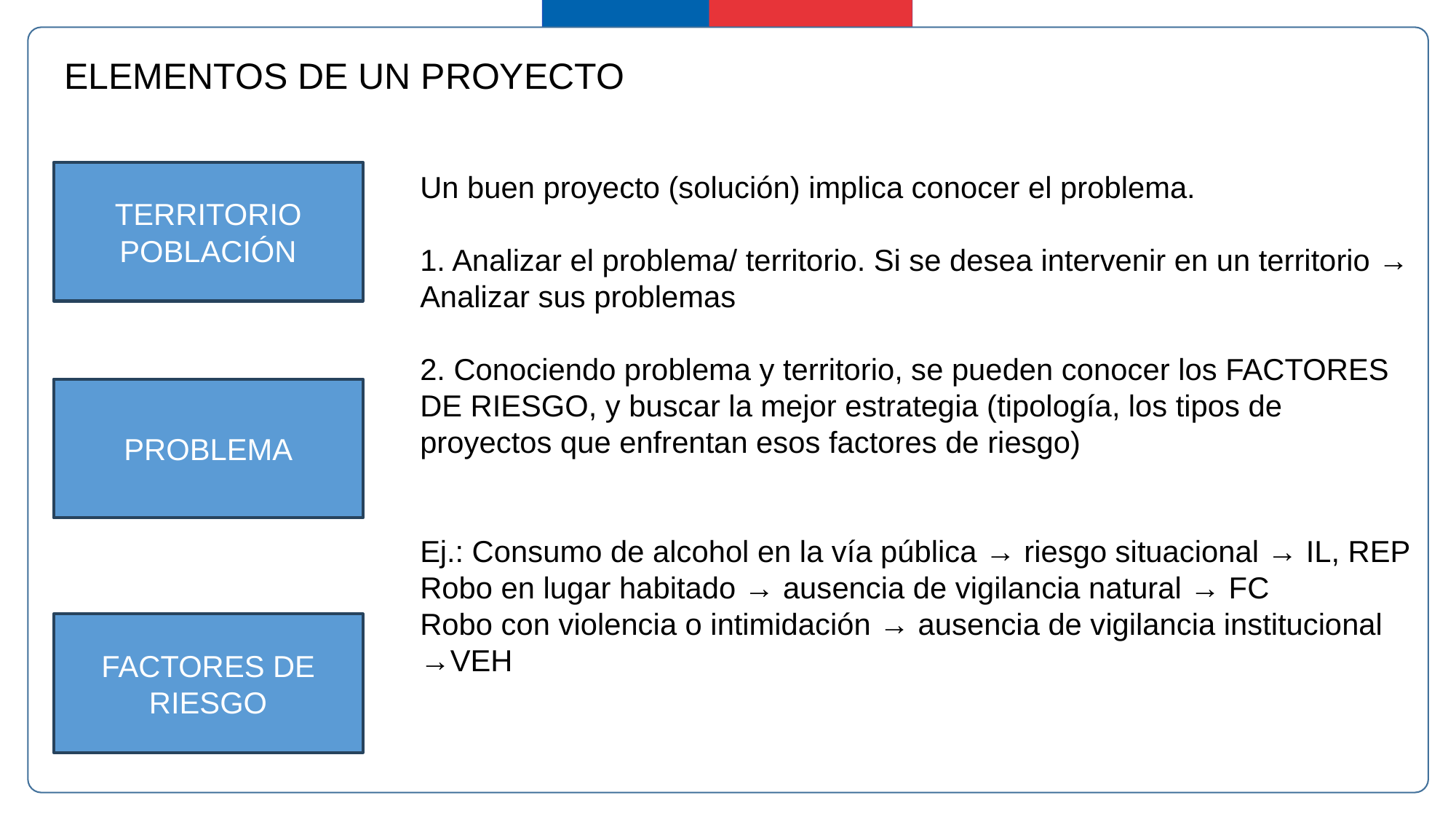

ELEMENTOS DE UN PROYECTO
TERRITORIO
POBLACIÓN
Un buen proyecto (solución) implica conocer el problema.

1. Analizar el problema/ territorio. Si se desea intervenir en un territorio → Analizar sus problemas

2. Conociendo problema y territorio, se pueden conocer los FACTORES DE RIESGO, y buscar la mejor estrategia (tipología, los tipos de proyectos que enfrentan esos factores de riesgo)

Ej.: Consumo de alcohol en la vía pública → riesgo situacional → IL, REP Robo en lugar habitado → ausencia de vigilancia natural → FC
Robo con violencia o intimidación → ausencia de vigilancia institucional →VEH
PROBLEMA
FACTORES DE RIESGO